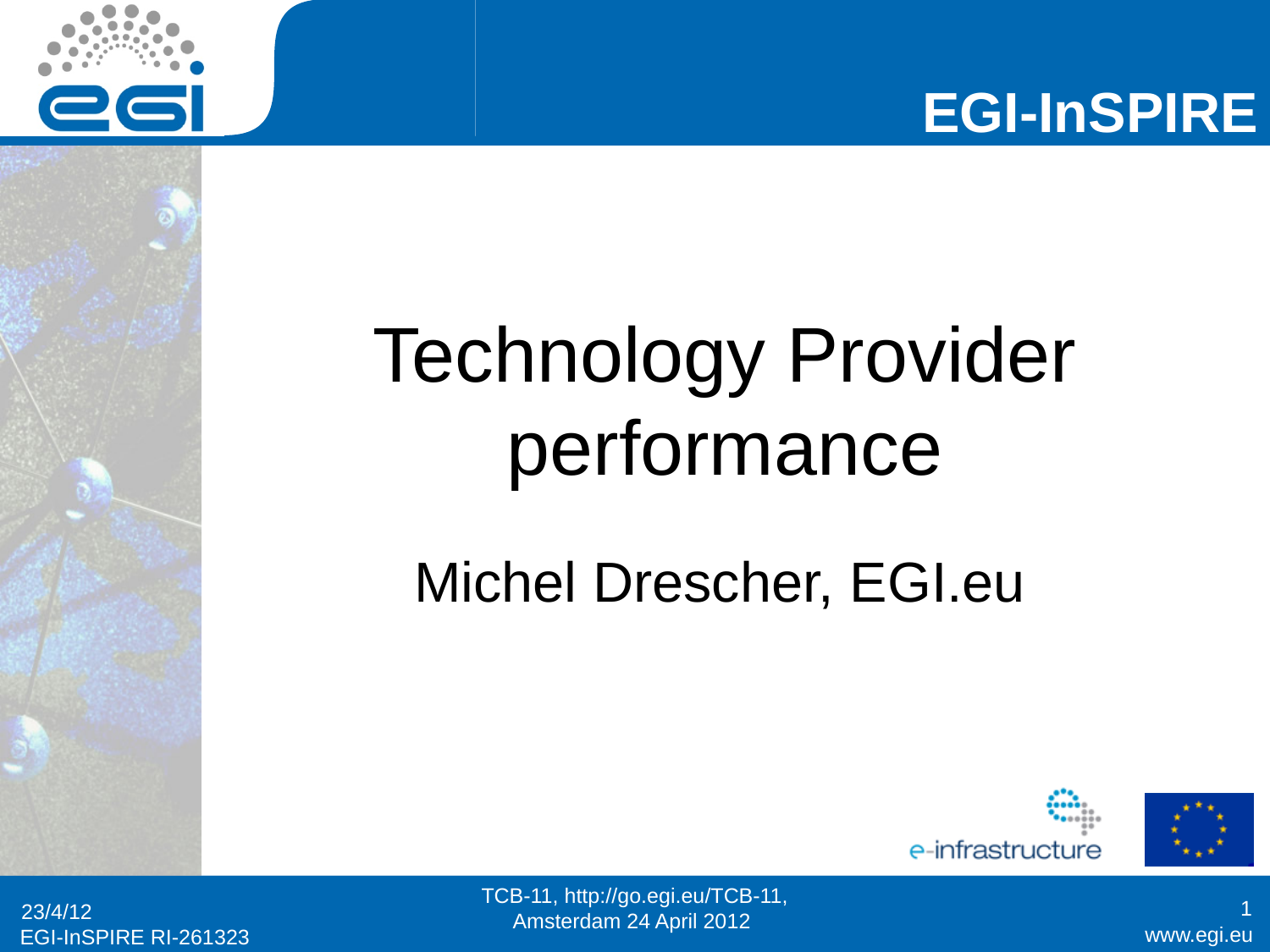

# Technology Provider performance
Michel Drescher, EGI.eu
TCB-11, http://go.egi.eu/TCB-11, Amsterdam 24 April 2012
1
23/4/12